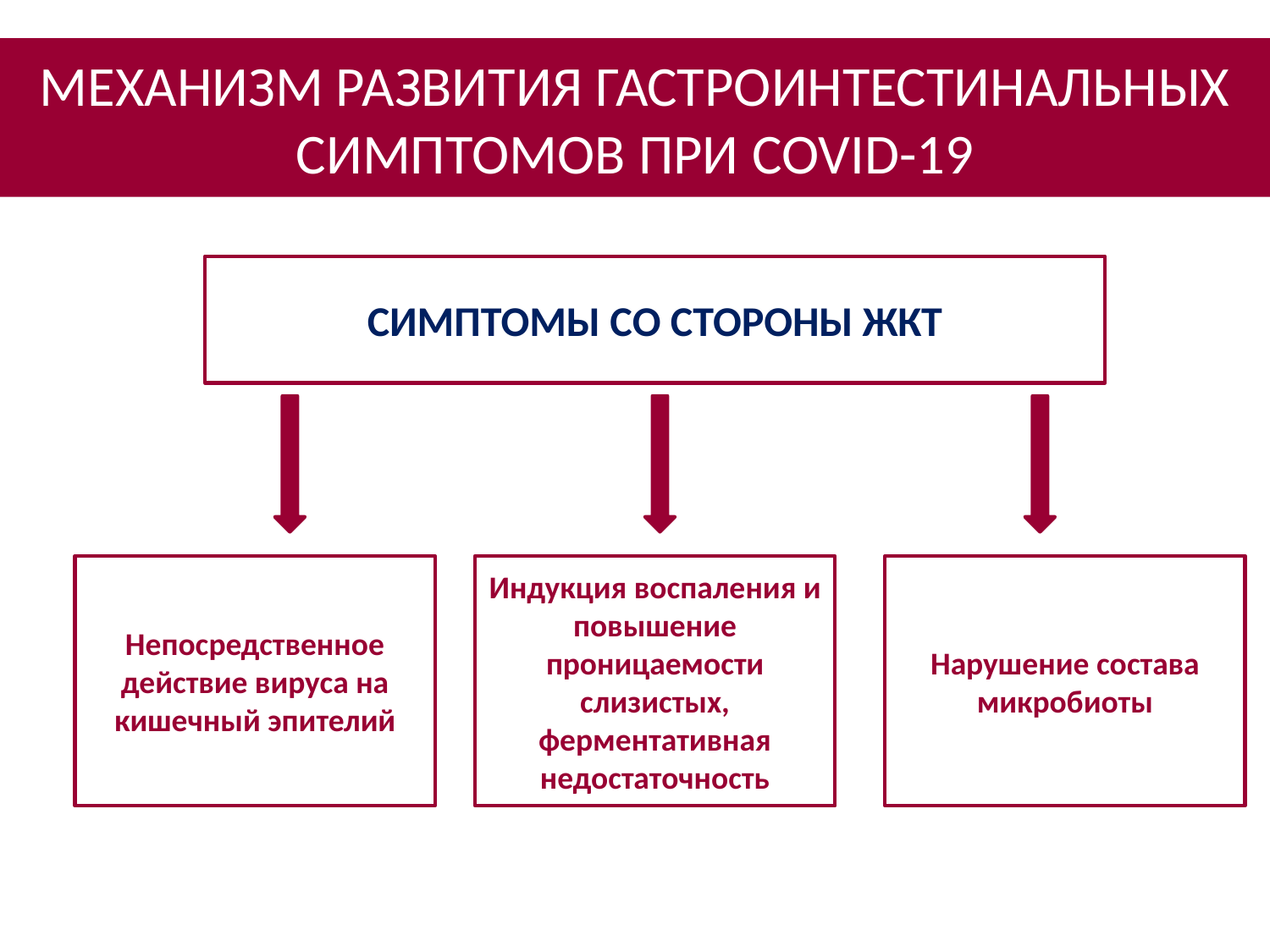

# МЕХАНИЗМ РАЗВИТИЯ ГАСТРОИНТЕСТИНАЛЬНЫХ СИМПТОМОВ ПРИ COVID-19
СИМПТОМЫ СО СТОРОНЫ ЖКТ

Непосредственное действие вируса на кишечный эпителий
Индукция воспаления и повышение проницаемости слизистых, ферментативная недостаточность
Нарушение состава микробиоты